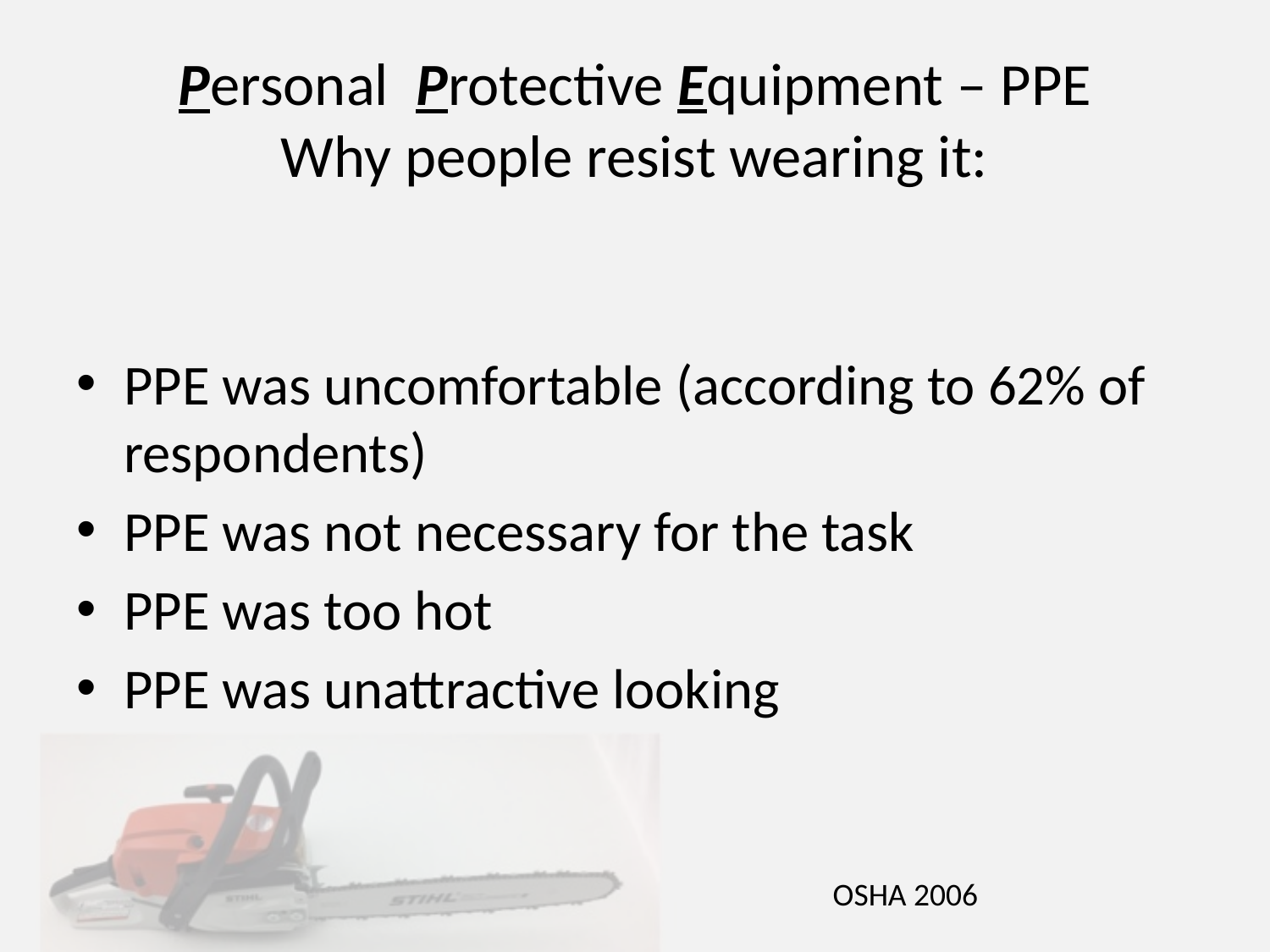

# Personal  Protective Equipment – PPE Why people resist wearing it:
PPE was uncomfortable (according to 62% of respondents)
PPE was not necessary for the task
PPE was too hot
PPE was unattractive looking
OSHA 2006